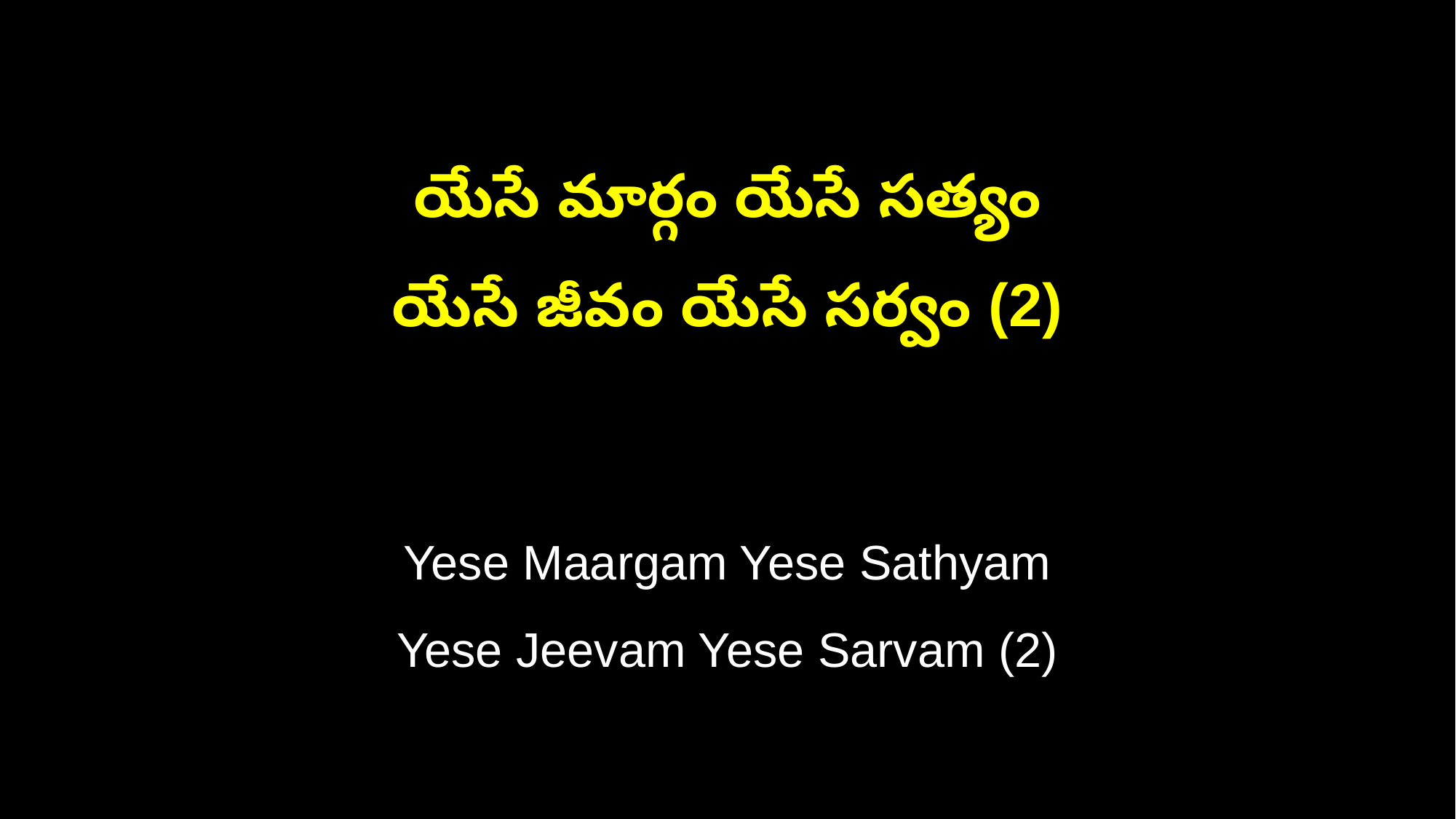

యేసే మార్గం యేసే సత్యం
యేసే జీవం యేసే సర్వం (2)
Yese Maargam Yese Sathyam
Yese Jeevam Yese Sarvam (2)